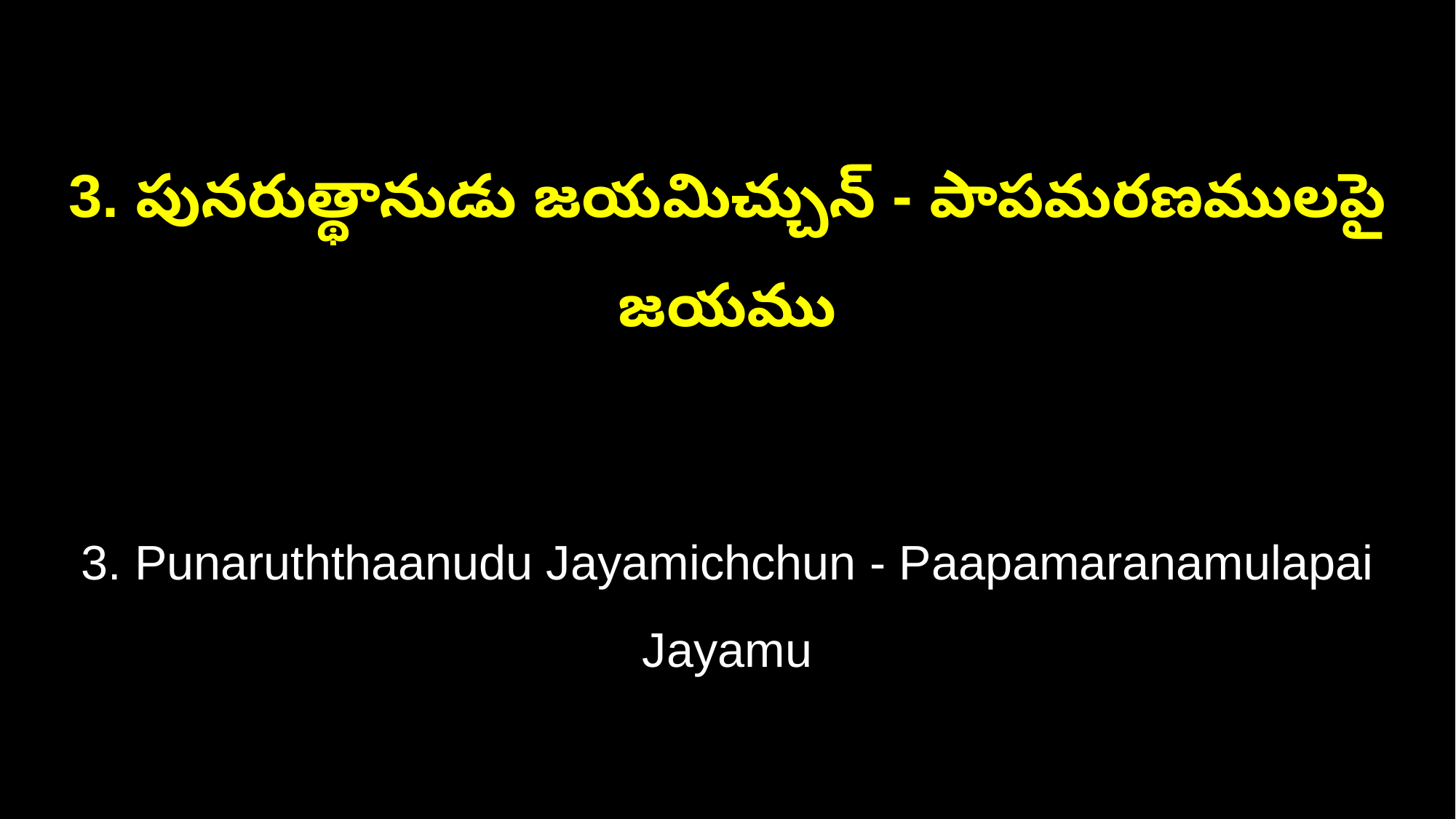

3. పునరుత్థానుడు జయమిచ్చున్ - పాపమరణములపై జయము
3. Punaruththaanudu Jayamichchun - Paapamaranamulapai Jayamu